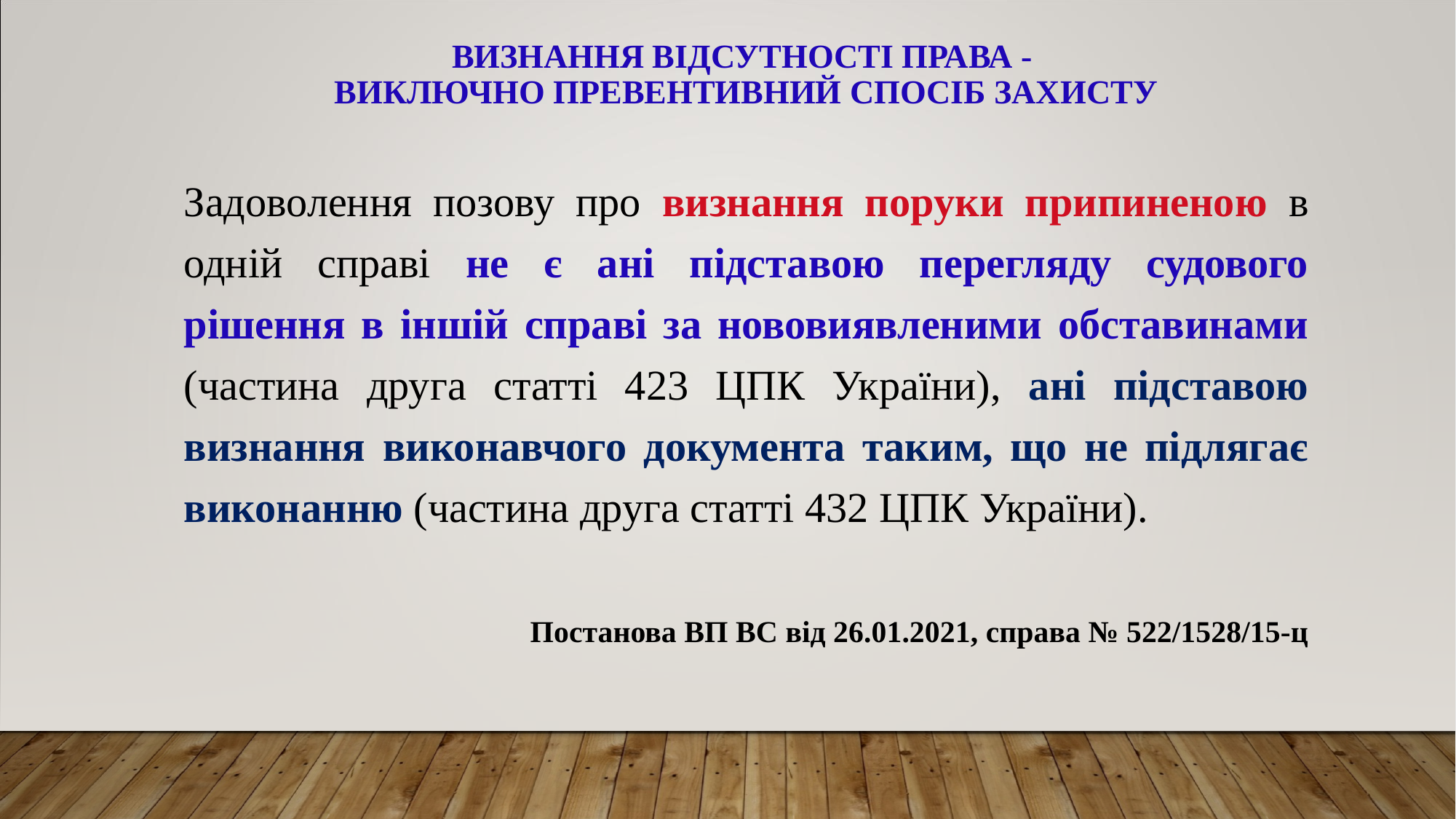

# Визнання відсутності права - виключно превентивний спосіб захисту
Задоволення позову про визнання поруки припиненою в одній справі не є ані підставою перегляду судового рішення в іншій справі за нововиявленими обставинами (частина друга статті 423 ЦПК України), ані підставою визнання виконавчого документа таким, що не підлягає виконанню (частина друга статті 432 ЦПК України).

Постанова ВП ВС від 26.01.2021, справа № 522/1528/15-ц